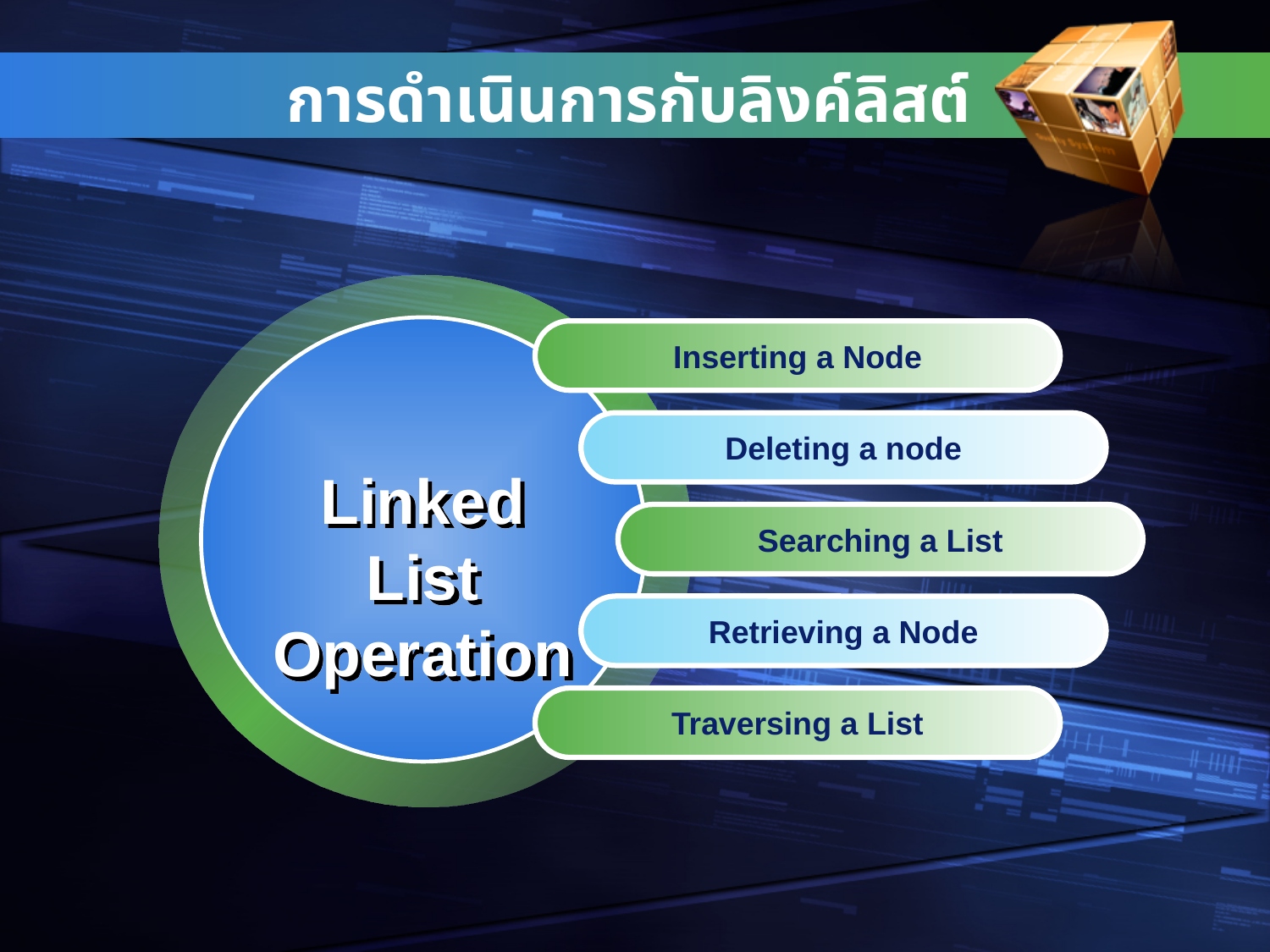

# การดำเนินการกับลิงค์ลิสต์

Inserting a Node
Deleting a node
Linked List Operation
Searching a List
Retrieving a Node
Traversing a List